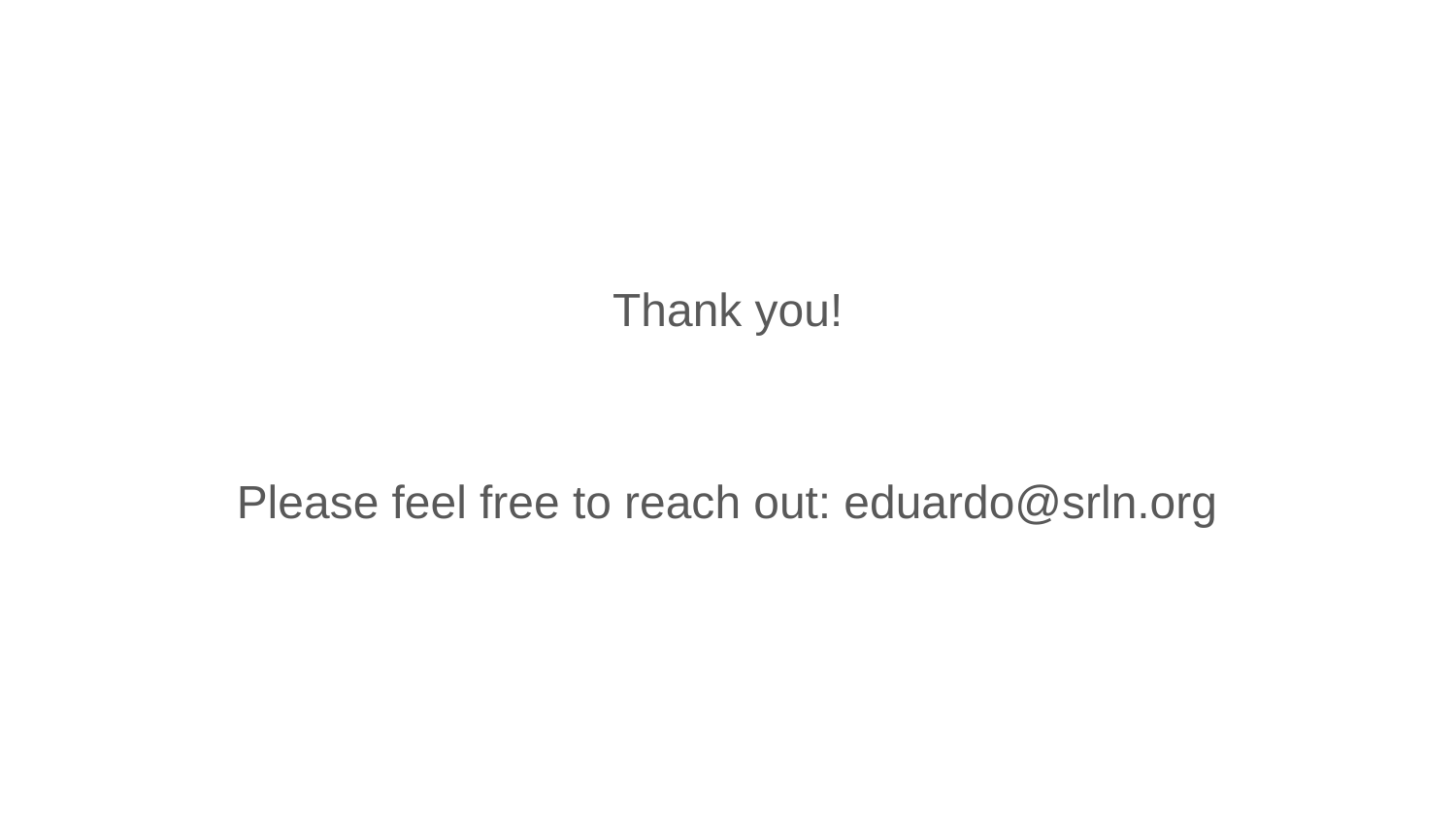

# Thank you!

Please feel free to reach out: eduardo@srln.org